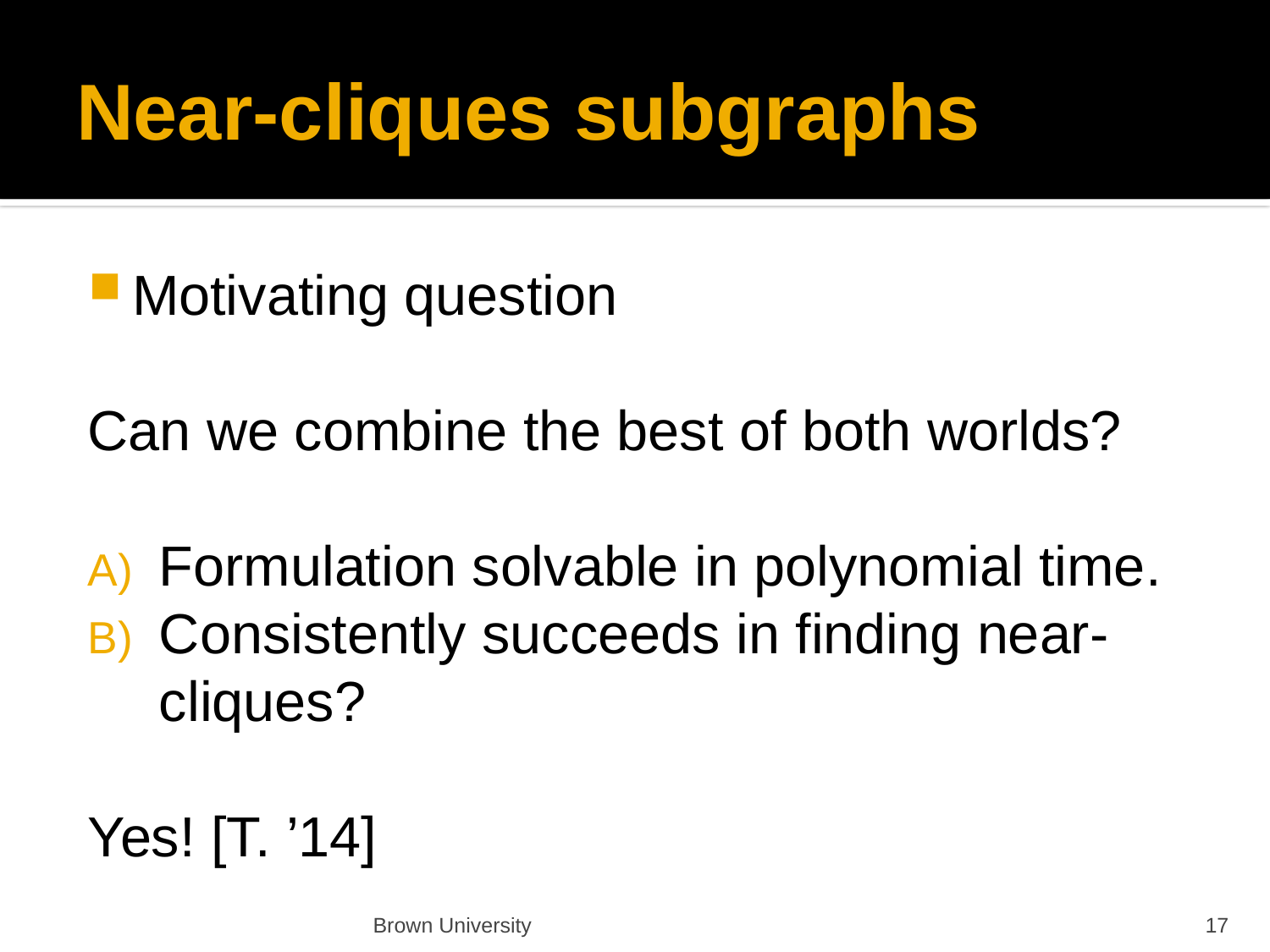

# Near-cliques subgraphs
Motivating question

Can we combine the best of both worlds?

Formulation solvable in polynomial time.
Consistently succeeds in finding near-cliques?

Yes! [T. ’14]
Brown University
17